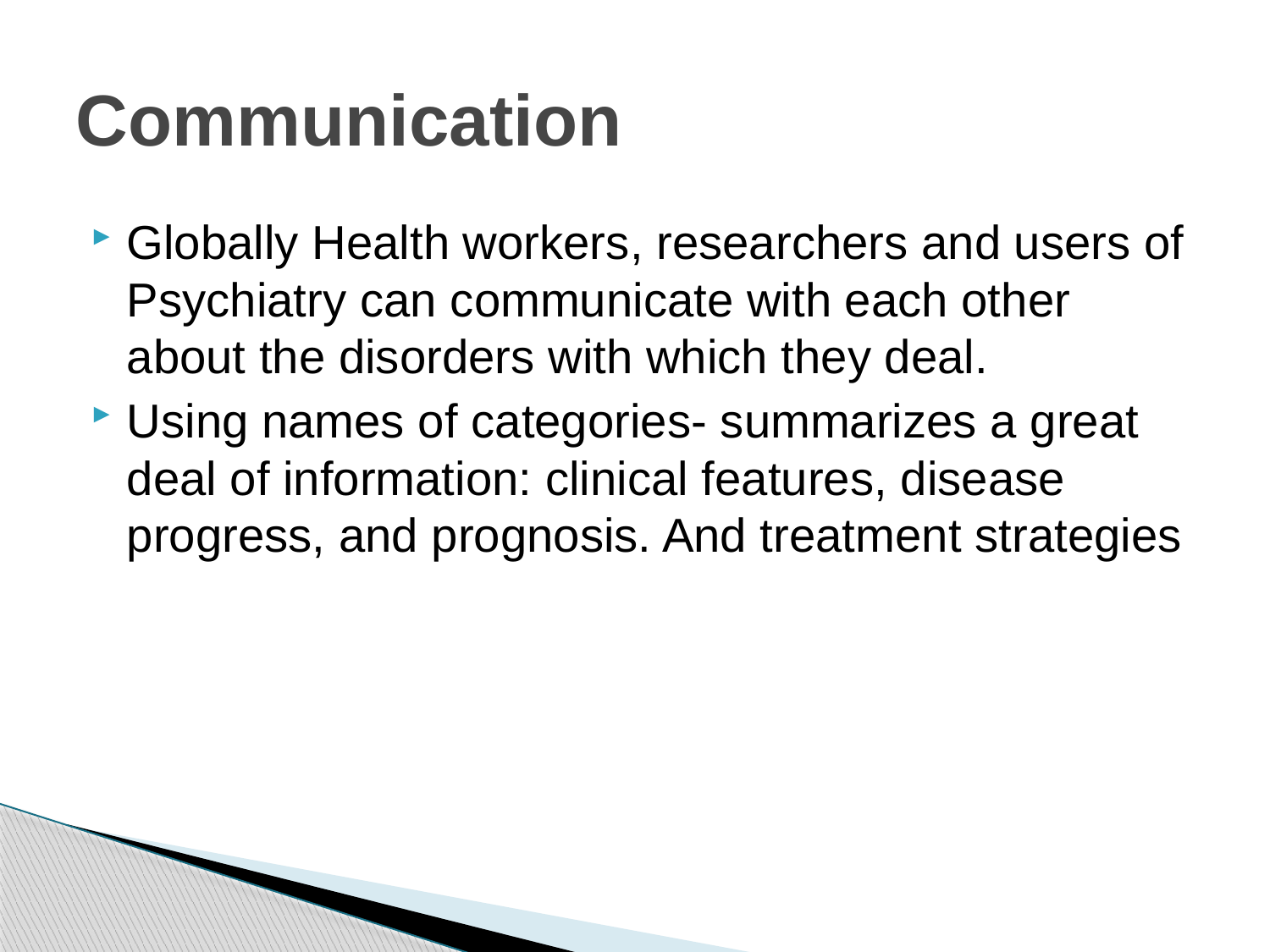

# Communication
Globally Health workers, researchers and users of Psychiatry can communicate with each other about the disorders with which they deal.
Using names of categories- summarizes a great deal of information: clinical features, disease progress, and prognosis. And treatment strategies